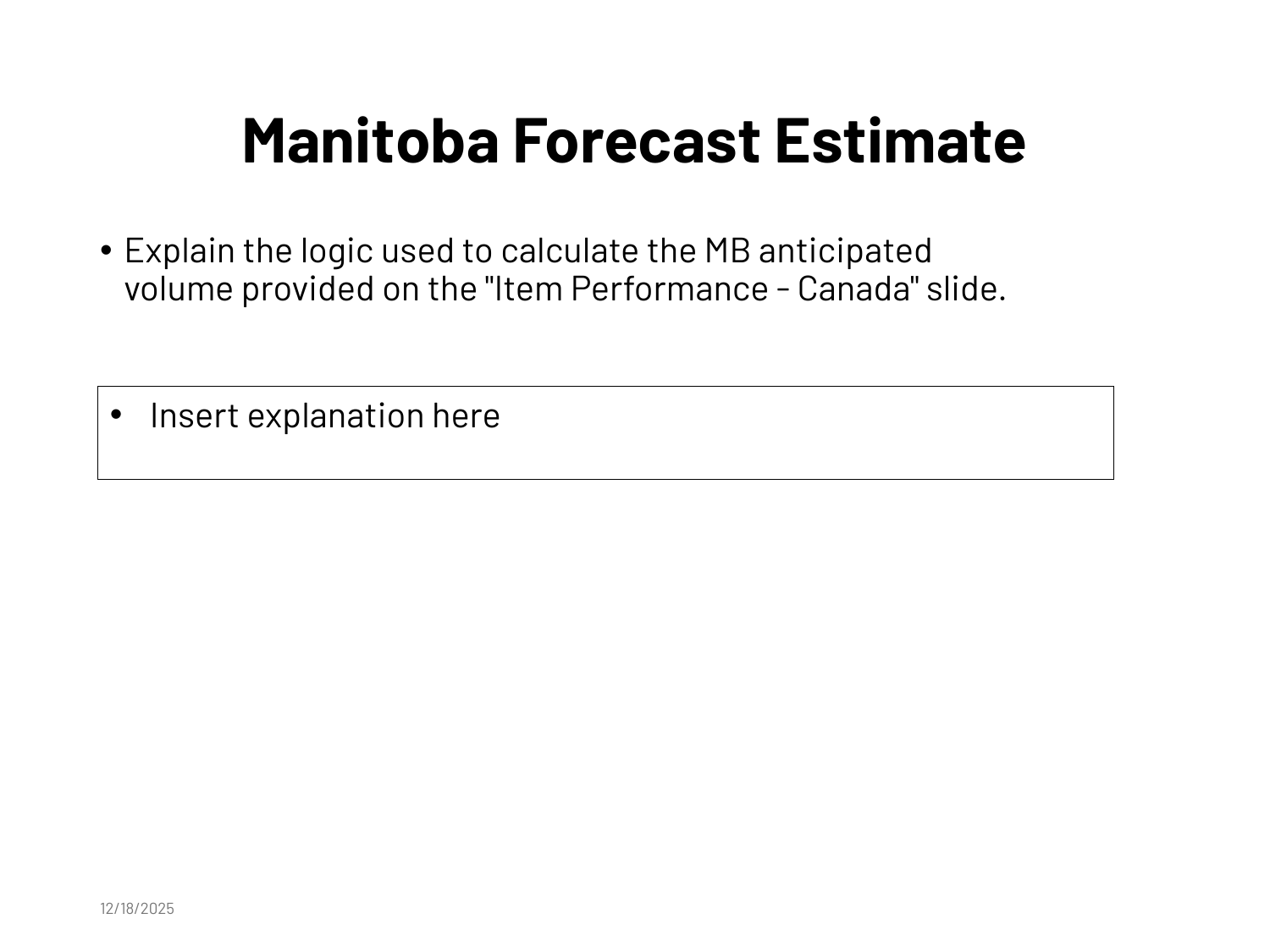

# Manitoba Forecast Estimate
Explain the logic used to calculate the MB anticipated volume provided on the "Item Performance - Canada" slide.
Insert explanation here

12/18/2025